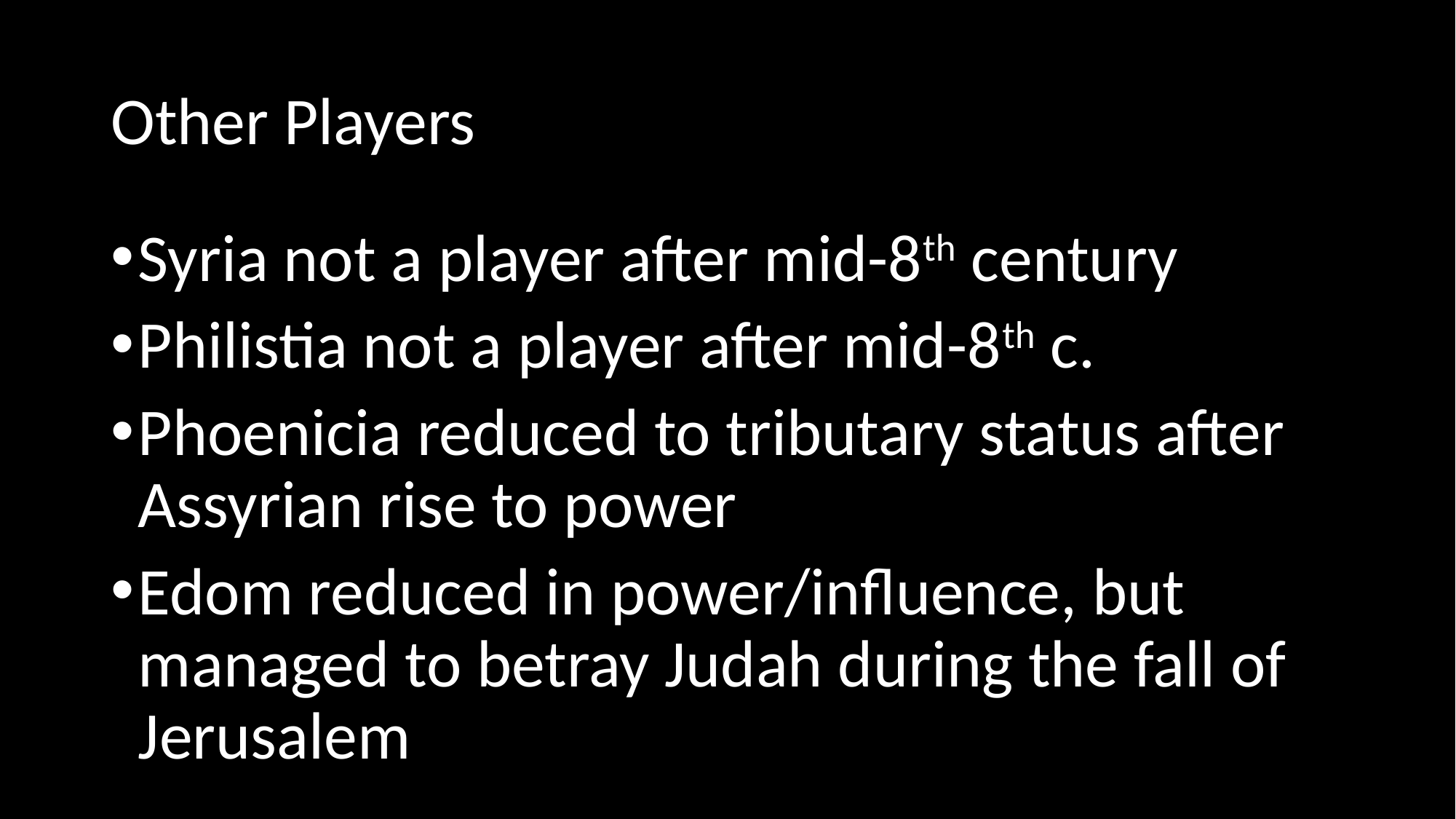

# Other Players
Syria not a player after mid-8th century
Philistia not a player after mid-8th c.
Phoenicia reduced to tributary status after Assyrian rise to power
Edom reduced in power/influence, but managed to betray Judah during the fall of Jerusalem